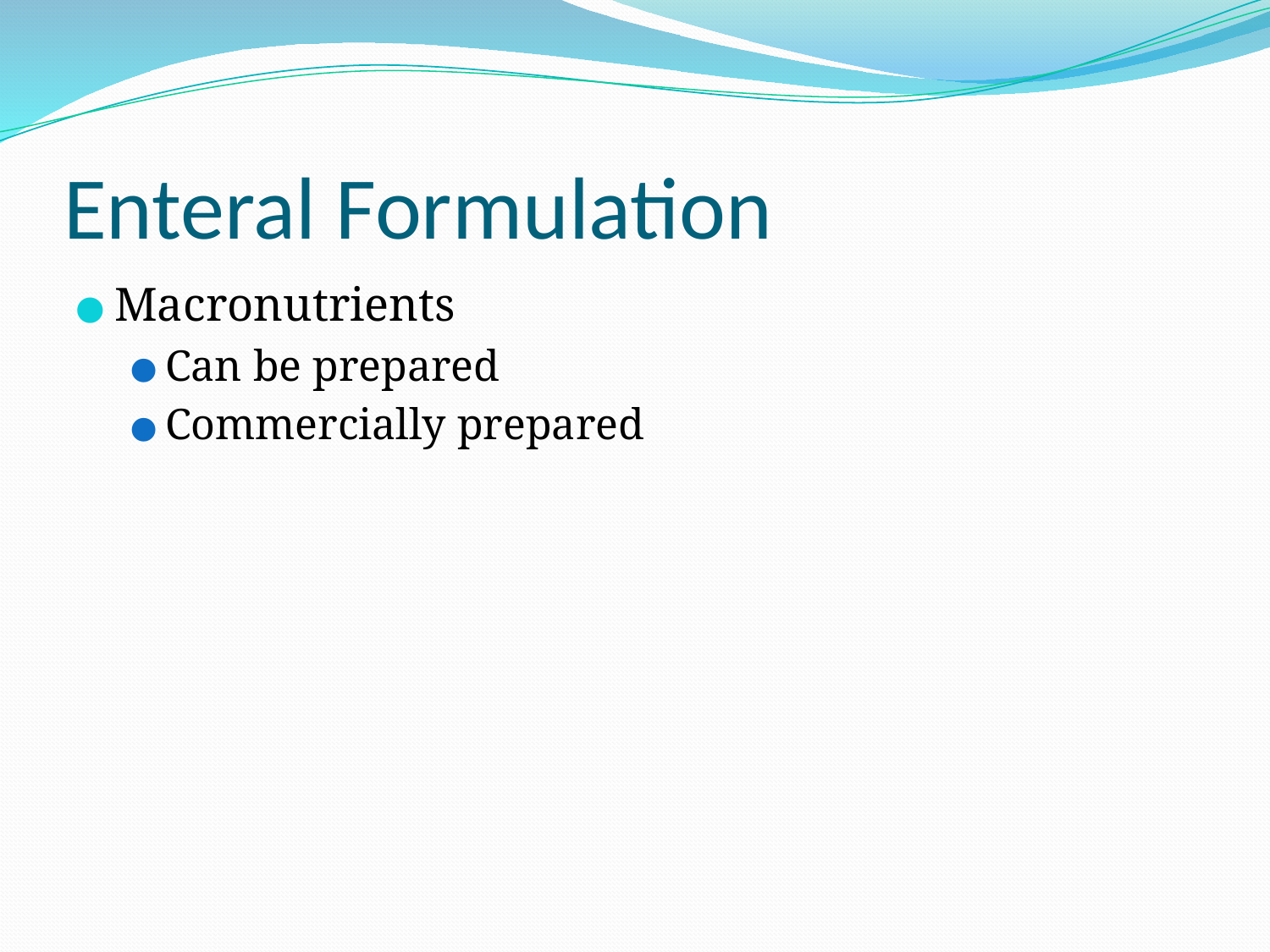

# Enteral Formulation
Macronutrients
Can be prepared
Commercially prepared